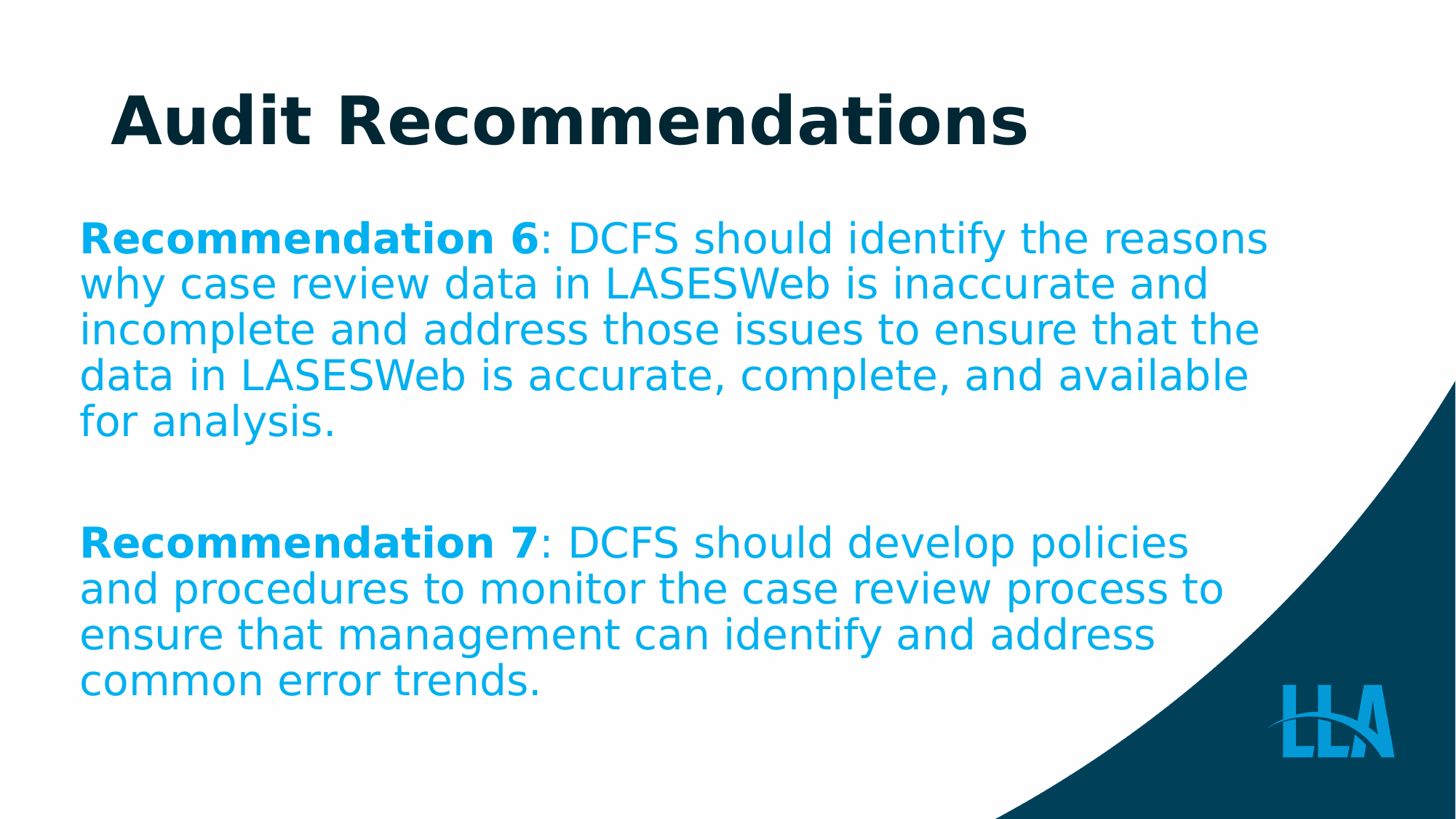

# Audit Recommendations
Recommendation 6: DCFS should identify the reasons why case review data in LASESWeb is inaccurate and incomplete and address those issues to ensure that the data in LASESWeb is accurate, complete, and available for analysis.

Recommendation 7: DCFS should develop policies and procedures to monitor the case review process to ensure that management can identify and address common error trends.